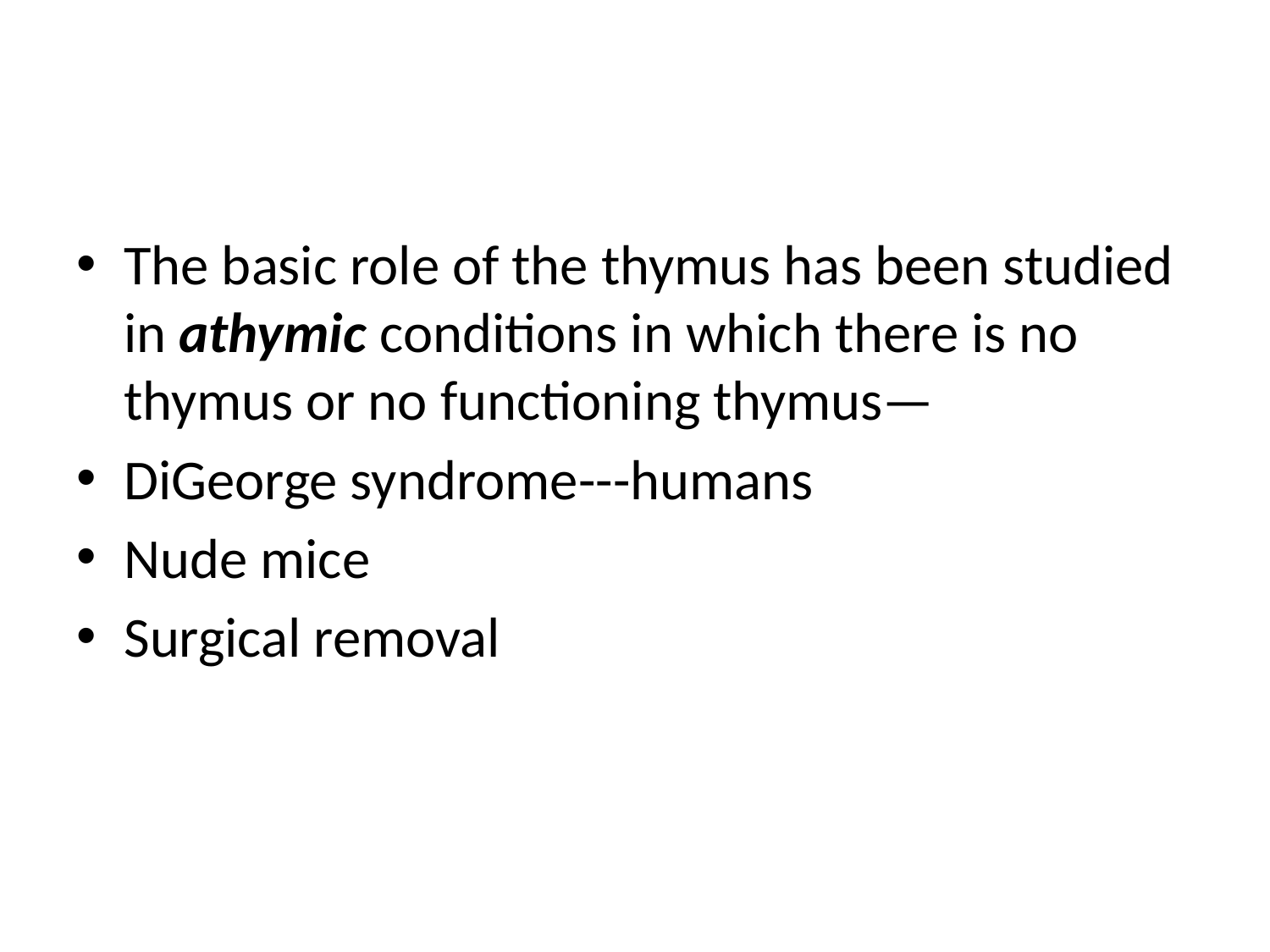

#
The basic role of the thymus has been studied in athymic conditions in which there is no thymus or no functioning thymus—
DiGeorge syndrome---humans
Nude mice
Surgical removal